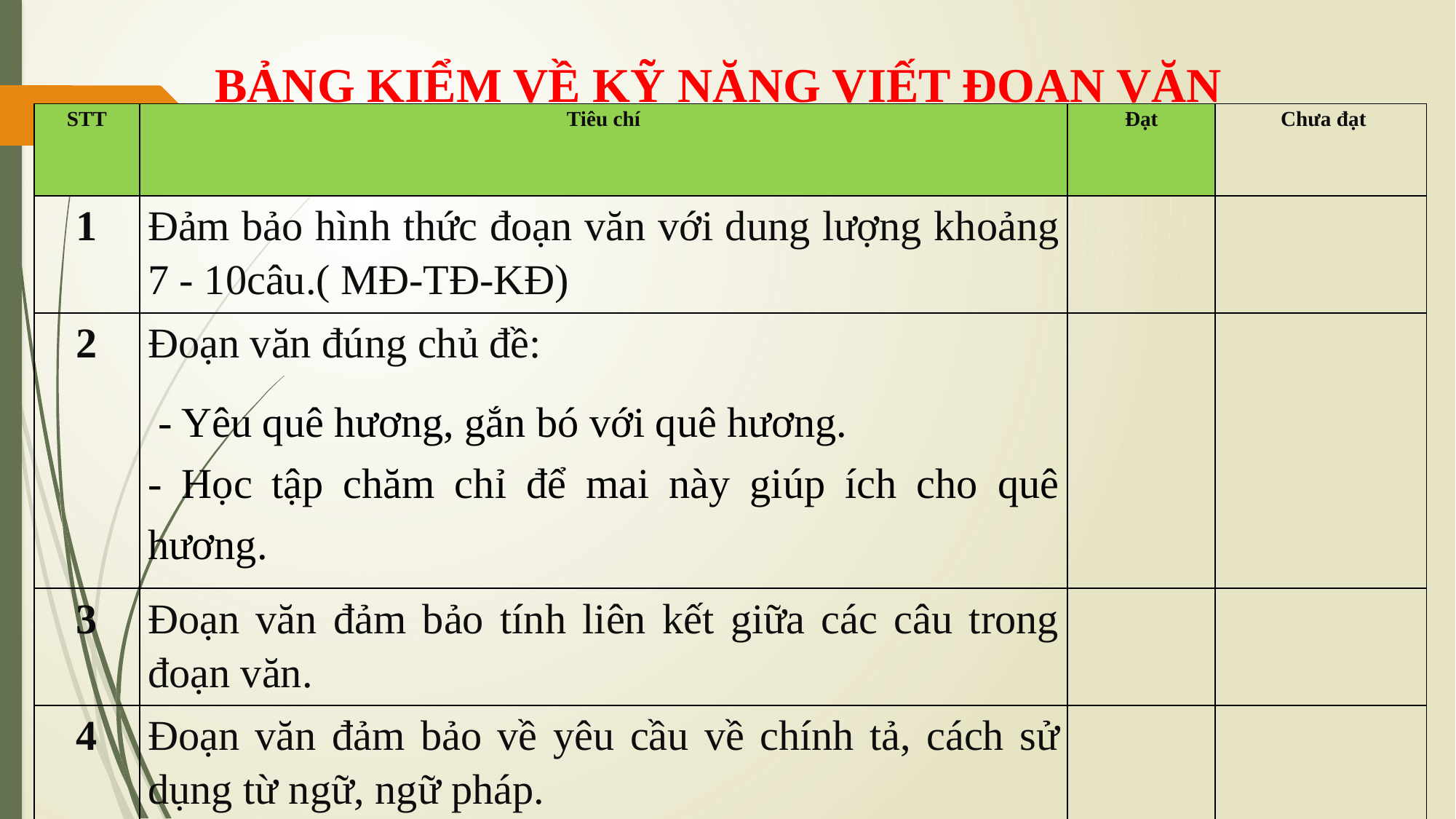

BẢNG KIỂM VỀ KỸ NĂNG VIẾT ĐOẠN VĂN
| STT | Tiêu chí | Đạt | Chưa đạt |
| --- | --- | --- | --- |
| 1 | Đảm bảo hình thức đoạn văn với dung lượng khoảng 7 - 10câu.( MĐ-TĐ-KĐ) |  |  |
| 2 | Đoạn văn đúng chủ đề: - Yêu quê hương, gắn bó với quê hương. - Học tập chăm chỉ để mai này giúp ích cho quê hương. |  |  |
| 3 | Đoạn văn đảm bảo tính liên kết giữa các câu trong đoạn văn. |  |  |
| 4 | Đoạn văn đảm bảo về yêu cầu về chính tả, cách sử dụng từ ngữ, ngữ pháp. |  |  |